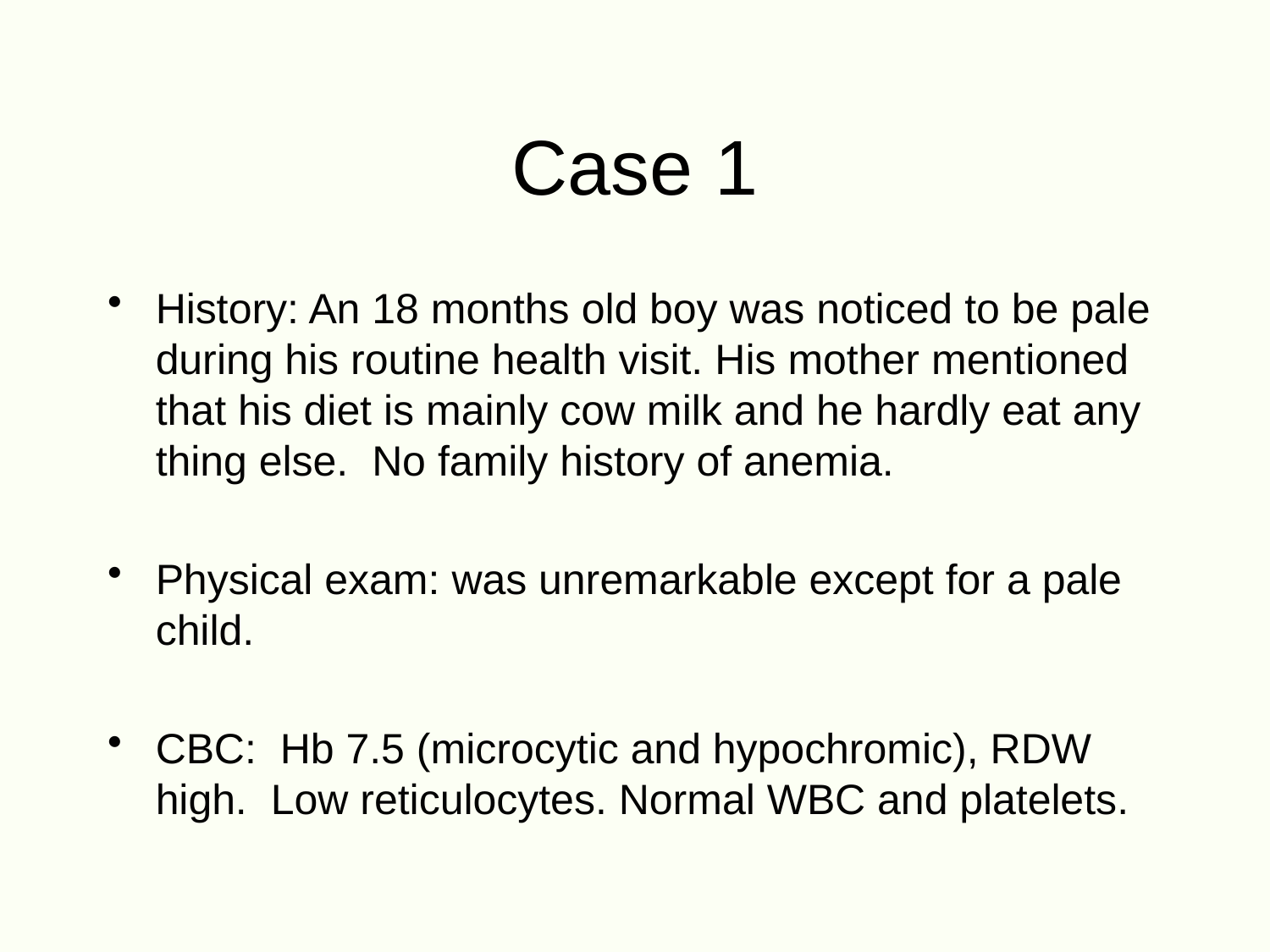

# Case 1
History: An 18 months old boy was noticed to be pale during his routine health visit. His mother mentioned that his diet is mainly cow milk and he hardly eat any thing else.  No family history of anemia.

Physical exam: was unremarkable except for a pale child.

CBC:  Hb 7.5 (microcytic and hypochromic), RDW high.  Low reticulocytes. Normal WBC and platelets.